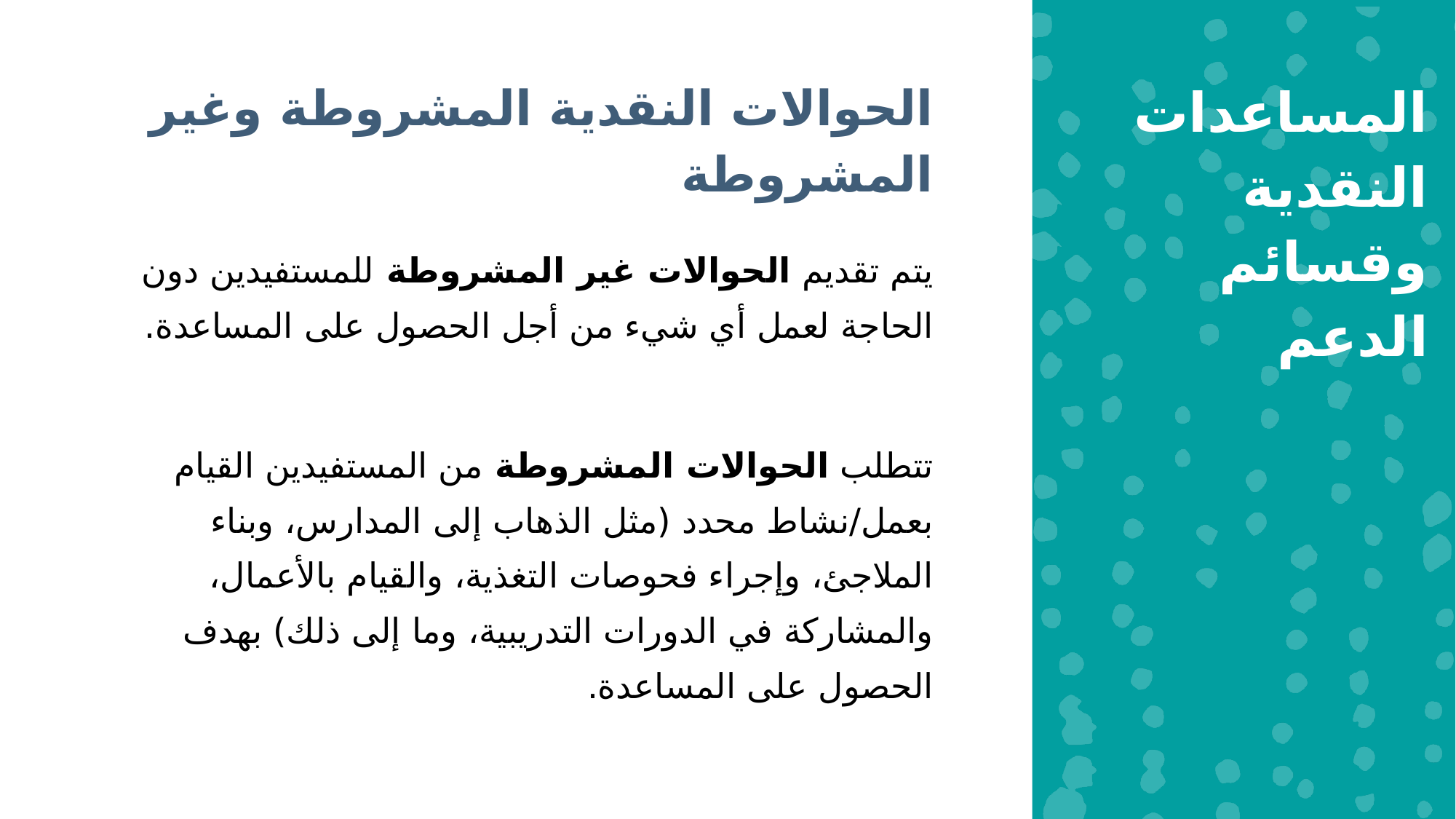

الحوالات النقدية المشروطة وغير المشروطة
المساعدات النقدية وقسائم الدعم
يتم تقديم الحوالات غير المشروطة للمستفيدين دون الحاجة لعمل أي شيء من أجل الحصول على المساعدة.

تتطلب الحوالات المشروطة من المستفيدين القيام بعمل/نشاط محدد (مثل الذهاب إلى المدارس، وبناء الملاجئ، وإجراء فحوصات التغذية، والقيام بالأعمال، والمشاركة في الدورات التدريبية، وما إلى ذلك) بهدف الحصول على المساعدة.